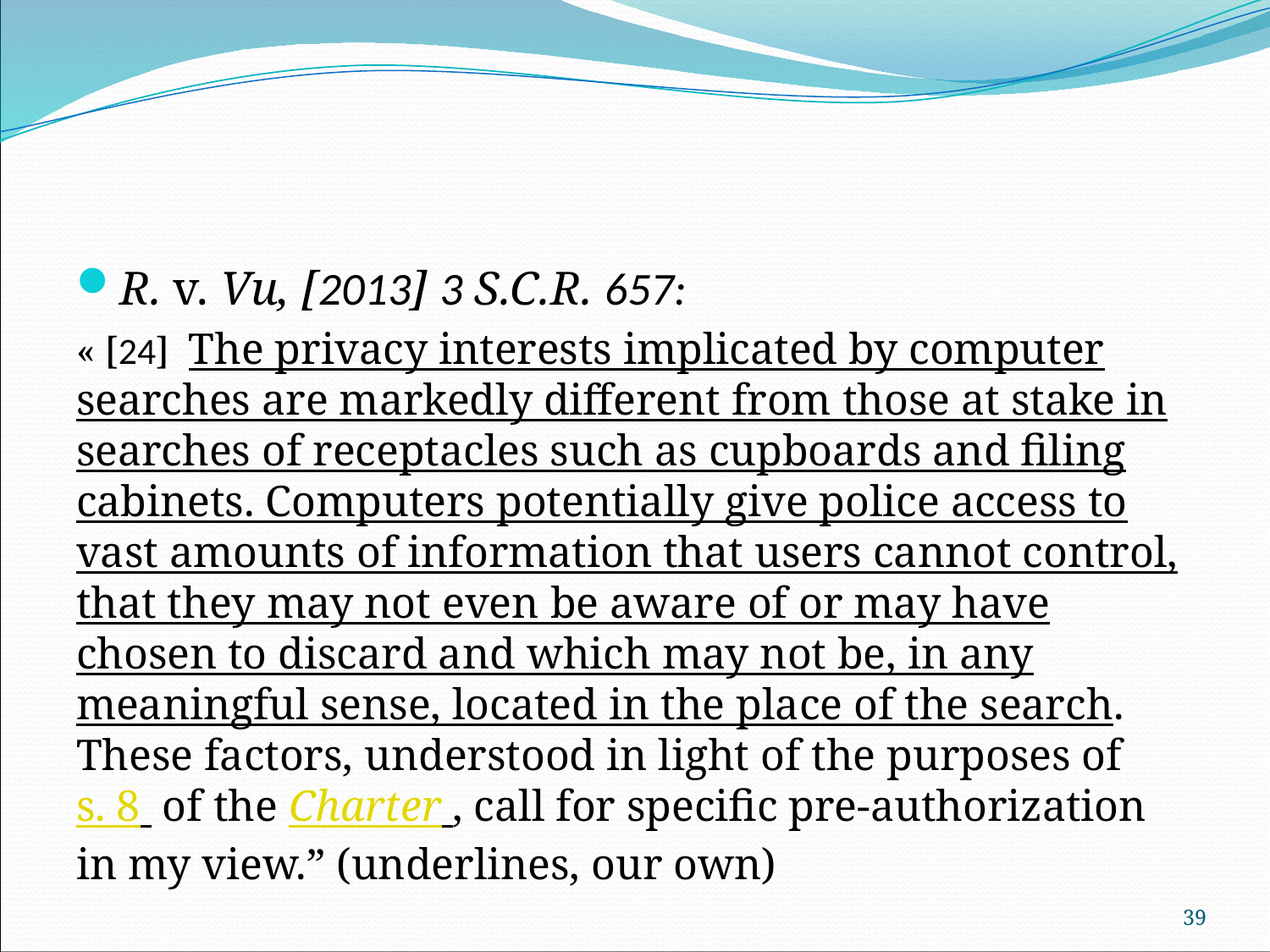

#
R. v. Vu, [2013] 3 S.C.R. 657:
« [24]  The privacy interests implicated by computer searches are markedly different from those at stake in searches of receptacles such as cupboards and filing cabinets. Computers potentially give police access to vast amounts of information that users cannot control, that they may not even be aware of or may have chosen to discard and which may not be, in any meaningful sense, located in the place of the search. These factors, understood in light of the purposes of s. 8  of the Charter , call for specific pre-authorization in my view.” (underlines, our own)
39